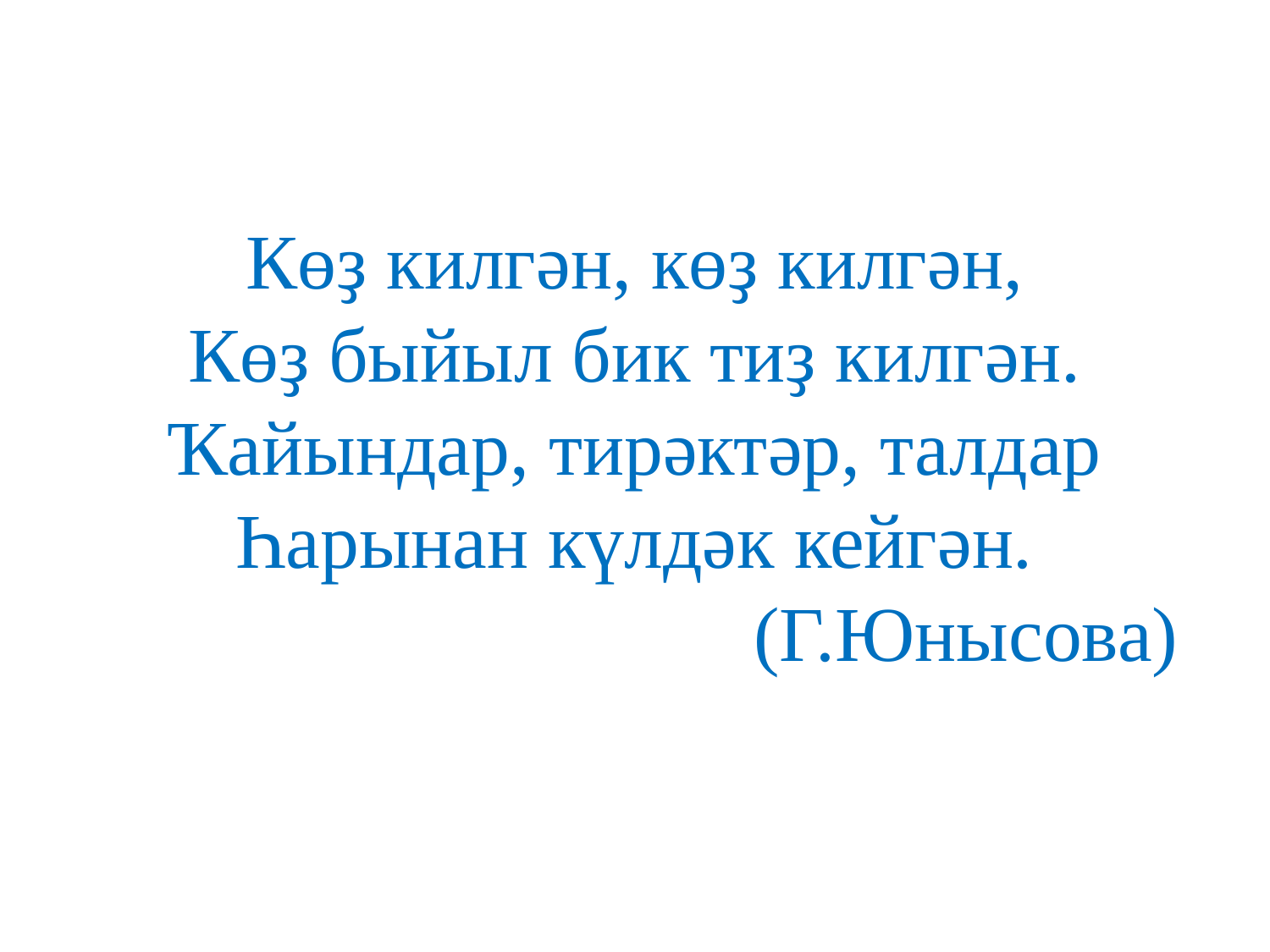

Көҙ килгән, көҙ килгән,
Көҙ быйыл бик тиҙ килгән.
Ҡайындар, тирәктәр, талдар
Һарынан күлдәк кейгән.
                                  (Г.Юнысова)